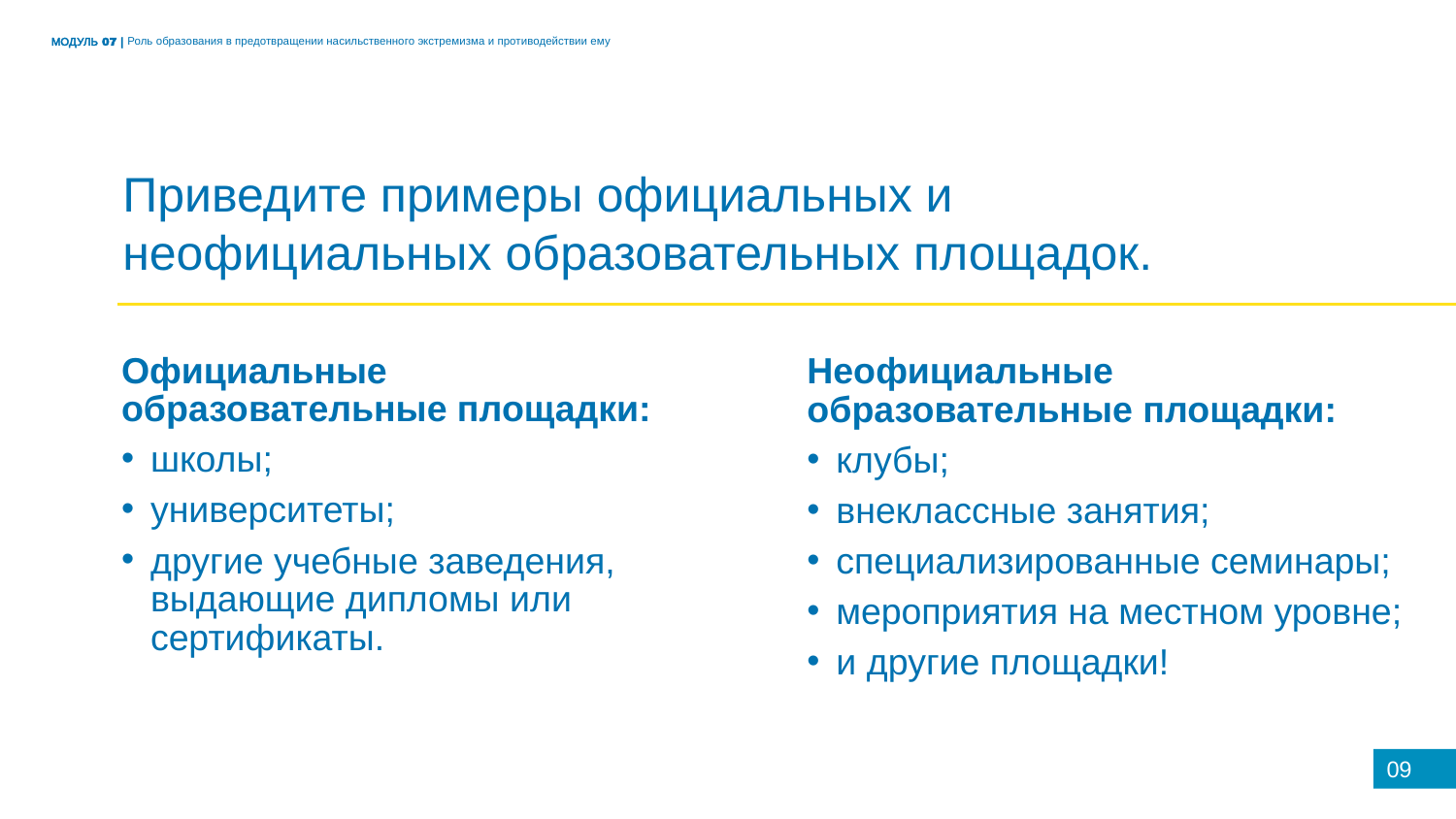

МОДУЛЬ 07 | Роль образования в предотвращении насильственного экстремизма и противодействии ему
Приведите примеры официальных и неофициальных образовательных площадок.
Официальные образовательные площадки:
школы;
университеты;
другие учебные заведения, выдающие дипломы или сертификаты.
Неофициальные образовательные площадки:
клубы;
внеклассные занятия;
специализированные семинары;
мероприятия на местном уровне;
и другие площадки!

09